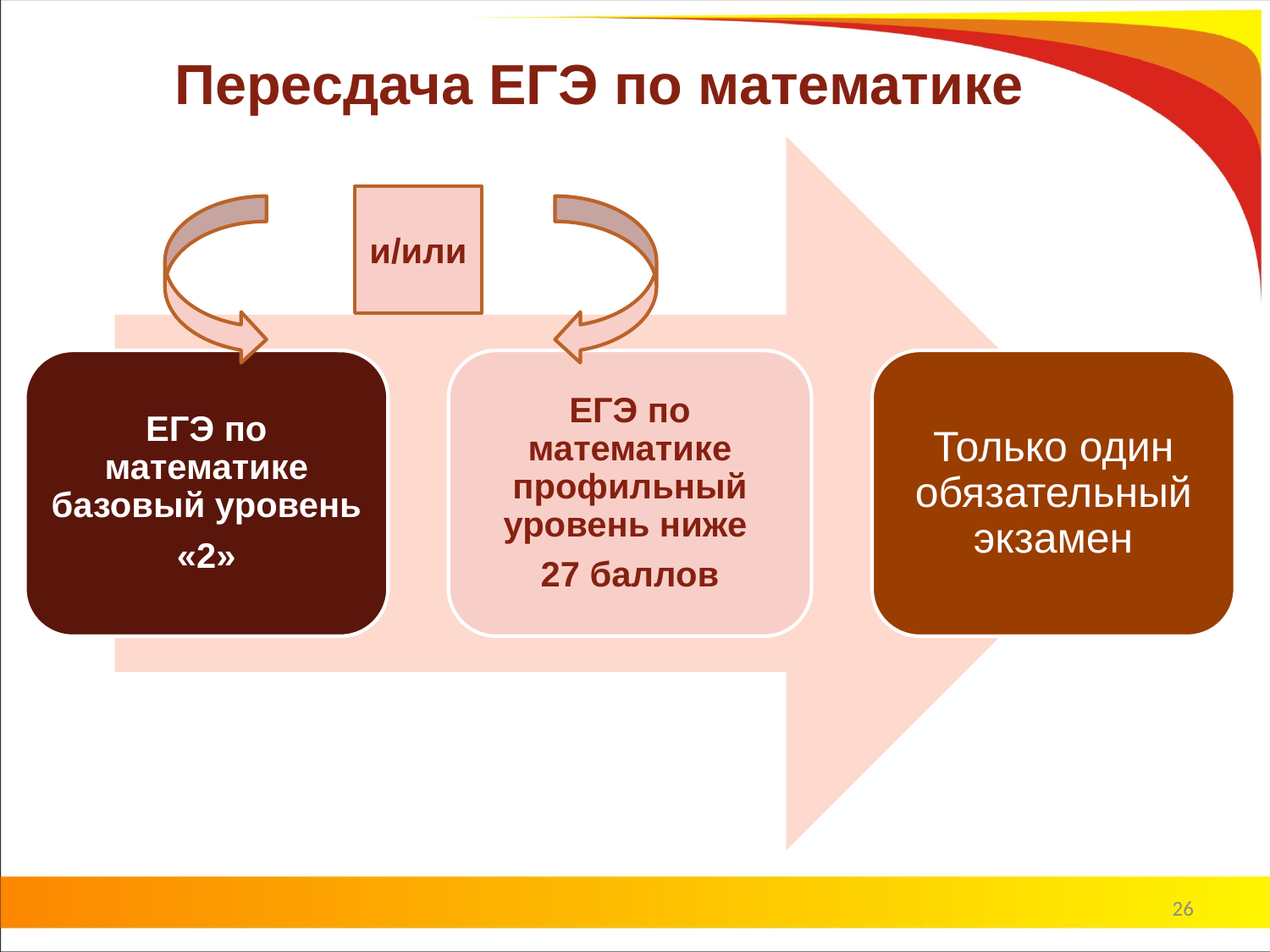

# Пересдача ЕГЭ по математике
ЕГЭ по математике базовый уровень
«2»
ЕГЭ по математике профильный уровень ниже
27 баллов
Только один обязательный экзамен
и/или

26